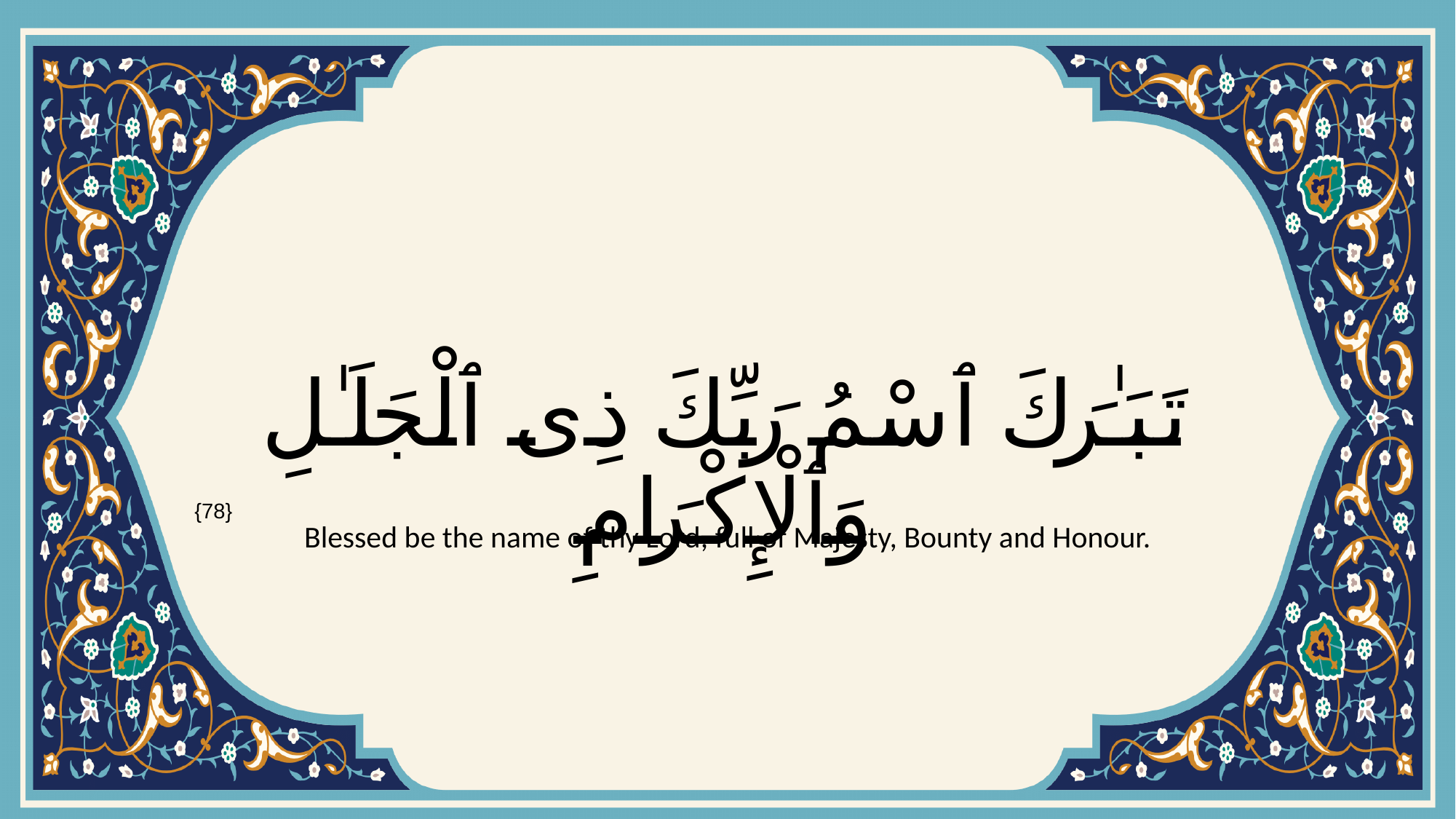

# تَبَـٰرَكَ ٱسْمُ رَبِّكَ ذِى ٱلْجَلَـٰلِ وَٱلْإِكْرَامِ
{78}
Blessed be the name of thy Lord, full of Majesty, Bounty and Honour.